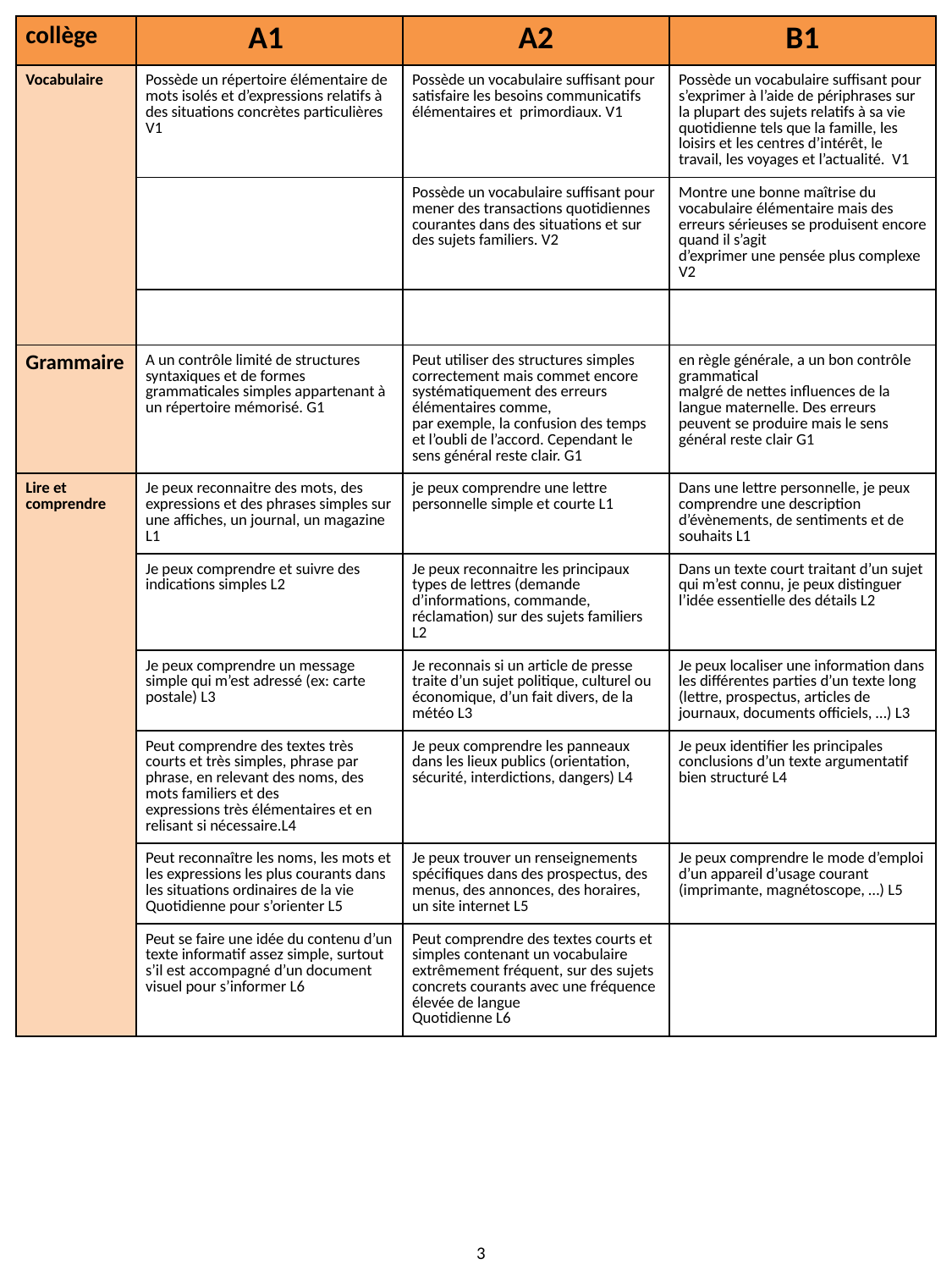

| collège | A1 | A2 | B1 |
| --- | --- | --- | --- |
| Vocabulaire | Possède un répertoire élémentaire de mots isolés et d’expressions relatifs à des situations concrètes particulières V1 | Possède un vocabulaire suffisant pour satisfaire les besoins communicatifs élémentaires et primordiaux. V1 | Possède un vocabulaire suffisant pour s’exprimer à l’aide de périphrases sur la plupart des sujets relatifs à sa vie quotidienne tels que la famille, les loisirs et les centres d’intérêt, le travail, les voyages et l’actualité. V1 |
|  |  | Possède un vocabulaire suffisant pour mener des transactions quotidiennes courantes dans des situations et sur des sujets familiers. V2 | Montre une bonne maîtrise du vocabulaire élémentaire mais des erreurs sérieuses se produisent encore quand il s’agit d’exprimer une pensée plus complexe V2 |
|  |  |  |  |
| Grammaire | A un contrôle limité de structures syntaxiques et de formes grammaticales simples appartenant à un répertoire mémorisé. G1 | Peut utiliser des structures simples correctement mais commet encore systématiquement des erreurs élémentaires comme, par exemple, la confusion des temps et l’oubli de l’accord. Cependant le sens général reste clair. G1 | en règle générale, a un bon contrôle grammatical malgré de nettes influences de la langue maternelle. Des erreurs peuvent se produire mais le sens général reste clair G1 |
| Lire et comprendre | Je peux reconnaitre des mots, des expressions et des phrases simples sur une affiches, un journal, un magazine L1 | je peux comprendre une lettre personnelle simple et courte L1 | Dans une lettre personnelle, je peux comprendre une description d’évènements, de sentiments et de souhaits L1 |
|  | Je peux comprendre et suivre des indications simples L2 | Je peux reconnaitre les principaux types de lettres (demande d’informations, commande, réclamation) sur des sujets familiers L2 | Dans un texte court traitant d’un sujet qui m’est connu, je peux distinguer l’idée essentielle des détails L2 |
|  | Je peux comprendre un message simple qui m’est adressé (ex: carte postale) L3 | Je reconnais si un article de presse traite d’un sujet politique, culturel ou économique, d’un fait divers, de la météo L3 | Je peux localiser une information dans les différentes parties d’un texte long (lettre, prospectus, articles de journaux, documents officiels, …) L3 |
|  | Peut comprendre des textes très courts et très simples, phrase par phrase, en relevant des noms, des mots familiers et des expressions très élémentaires et en relisant si nécessaire.L4 | Je peux comprendre les panneaux dans les lieux publics (orientation, sécurité, interdictions, dangers) L4 | Je peux identifier les principales conclusions d’un texte argumentatif bien structuré L4 |
|  | Peut reconnaître les noms, les mots et les expressions les plus courants dans les situations ordinaires de la vie Quotidienne pour s’orienter L5 | Je peux trouver un renseignements spécifiques dans des prospectus, des menus, des annonces, des horaires, un site internet L5 | Je peux comprendre le mode d’emploi d’un appareil d’usage courant (imprimante, magnétoscope, …) L5 |
|  | Peut se faire une idée du contenu d’un texte informatif assez simple, surtout s’il est accompagné d’un document visuel pour s’informer L6 | Peut comprendre des textes courts et simples contenant un vocabulaire extrêmement fréquent, sur des sujets concrets courants avec une fréquence élevée de langue Quotidienne L6 |  |
3